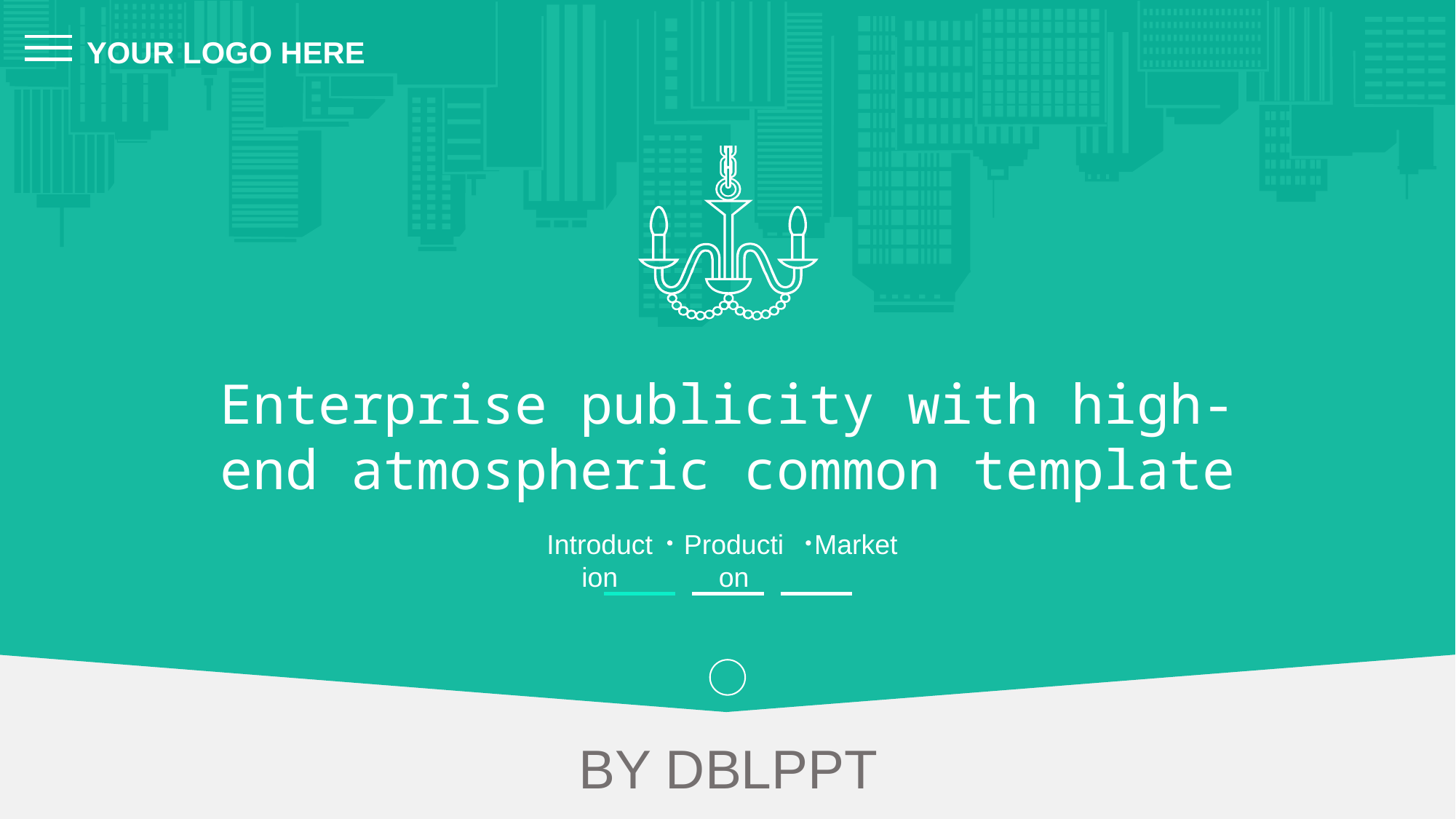

YOUR LOGO HERE

Enterprise publicity with high-end atmospheric common template
Introduction
Production
Market

BY DBLPPT